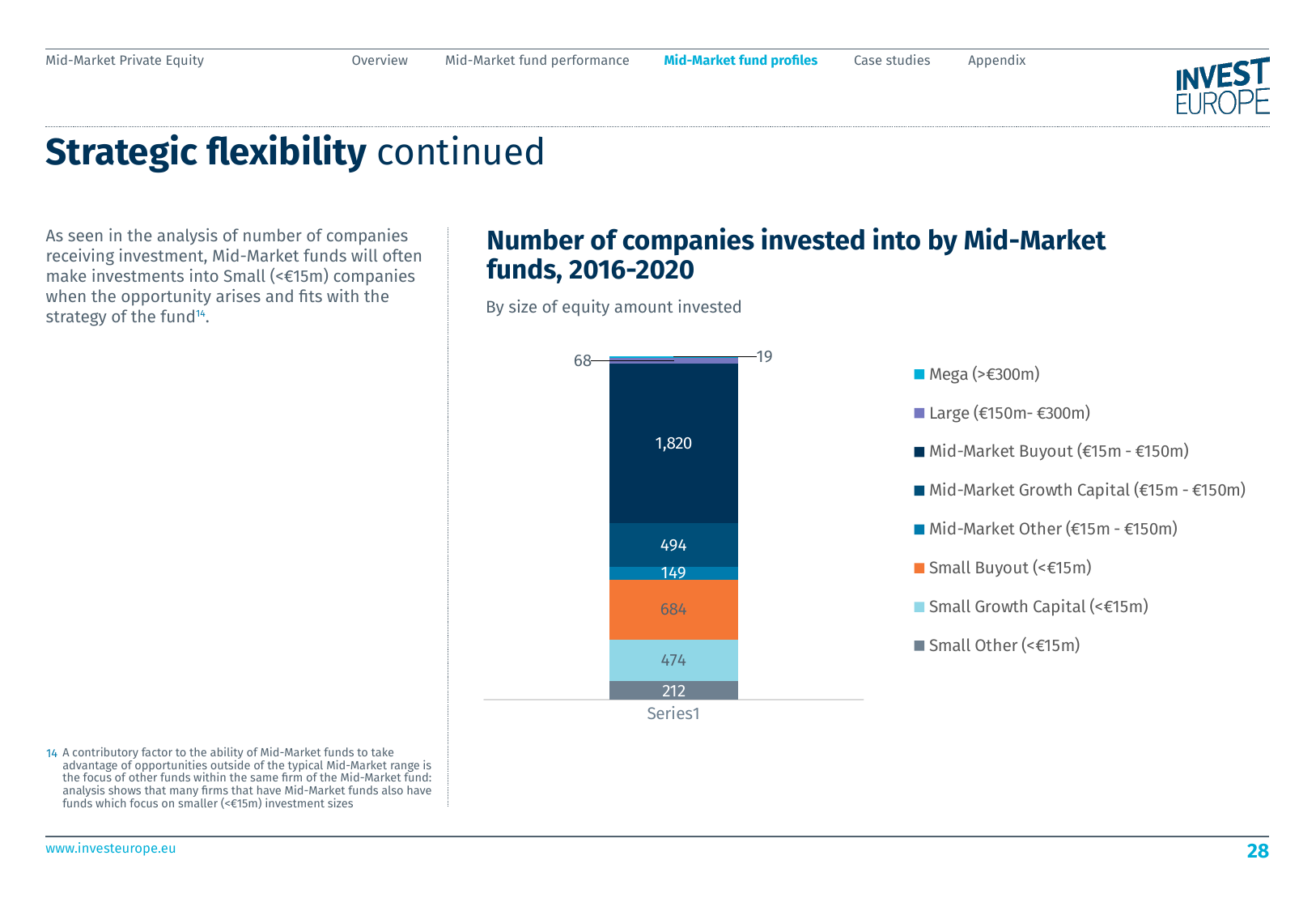

# Strategic flexibility continued
As seen in the analysis of number of companies receiving investment, Mid-Market funds will often make investments into Small (<€15m) companies when the opportunity arises and fits with the strategy of the fund14.
Number of companies invested into by Mid-Market
funds, 2016-2020

### Chart

| Category | Small Other (<€15m) | Small Growth Capital (<€15m) | Small Buyout (<€15m) | Mid-Market Other (€15m - €150m) | Mid-Market Growth Capital (€15m - €150m) | Mid-Market Buyout (€15m - €150m) | Large (€150m- €300m) | Mega (>€300m) |
|---|---|---|---|---|---|---|---|---|
|  | 212.0 | 474.0 | 684.0 | 149.0 | 494.0 | 1820.0 | 68.0 | 19.0 |
By size of equity amount invested
A contributory factor to the ability of Mid-Market funds to take advantage of opportunities outside of the typical Mid-Market range is the focus of other funds within the same firm of the Mid-Market fund: analysis shows that many firms that have Mid-Market funds also have funds which focus on smaller (<€15m) investment sizes
14
28
www.investeurope.eu